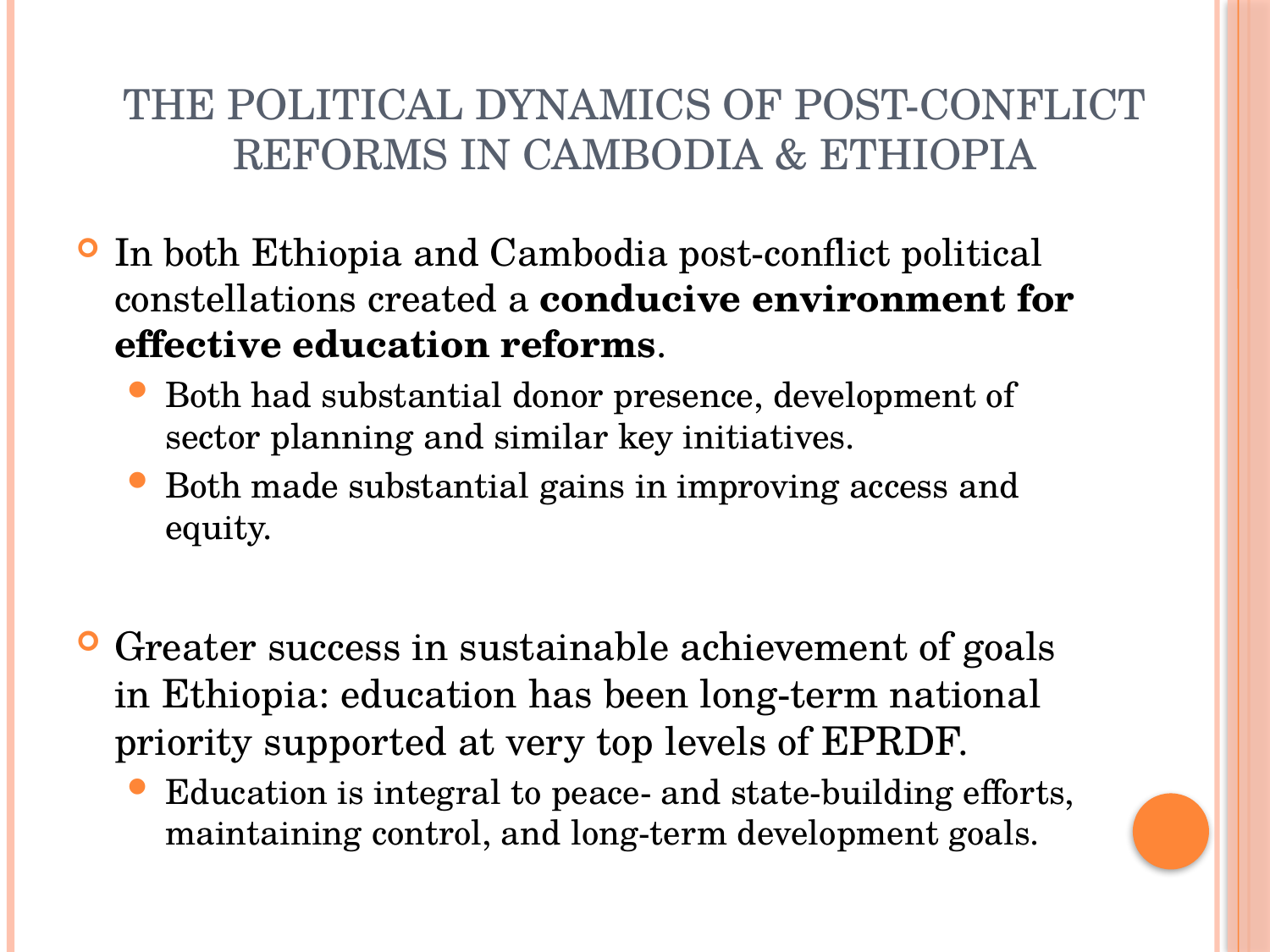

# The Political Dynamics of post-conflict reforms in Cambodia & Ethiopia
In both Ethiopia and Cambodia post-conflict political constellations created a conducive environment for effective education reforms.
Both had substantial donor presence, development of sector planning and similar key initiatives.
Both made substantial gains in improving access and equity.

Greater success in sustainable achievement of goals in Ethiopia: education has been long-term national priority supported at very top levels of EPRDF.
Education is integral to peace- and state-building efforts, maintaining control, and long-term development goals.